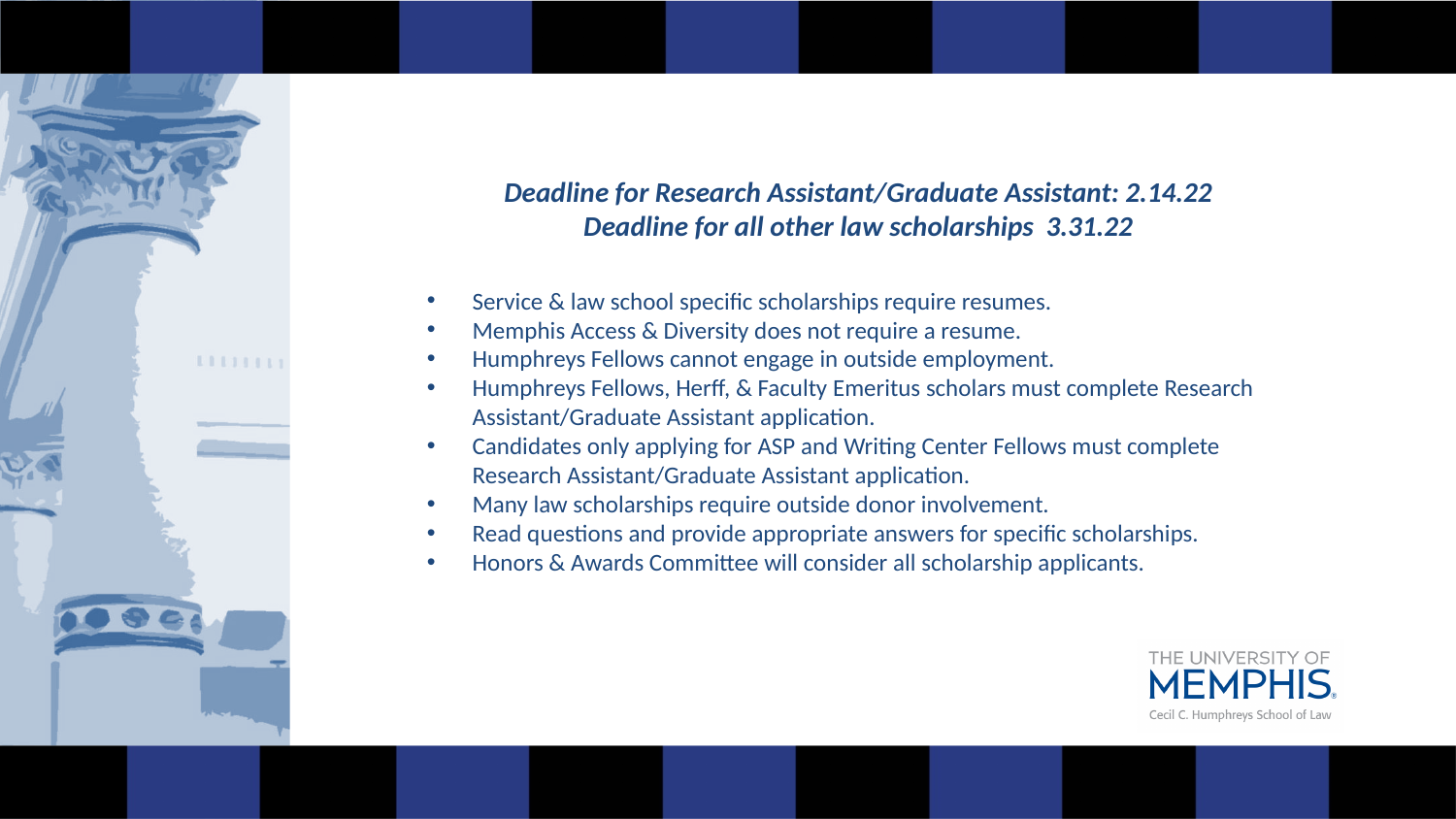

Deadline for Research Assistant/Graduate Assistant: 2.14.22
Deadline for all other law scholarships  3.31.22

Service & law school specific scholarships require resumes.
Memphis Access & Diversity does not require a resume.
Humphreys Fellows cannot engage in outside employment.
Humphreys Fellows, Herff, & Faculty Emeritus scholars must complete Research Assistant/Graduate Assistant application.
Candidates only applying for ASP and Writing Center Fellows must complete Research Assistant/Graduate Assistant application.
Many law scholarships require outside donor involvement.
Read questions and provide appropriate answers for specific scholarships.
Honors & Awards Committee will consider all scholarship applicants.